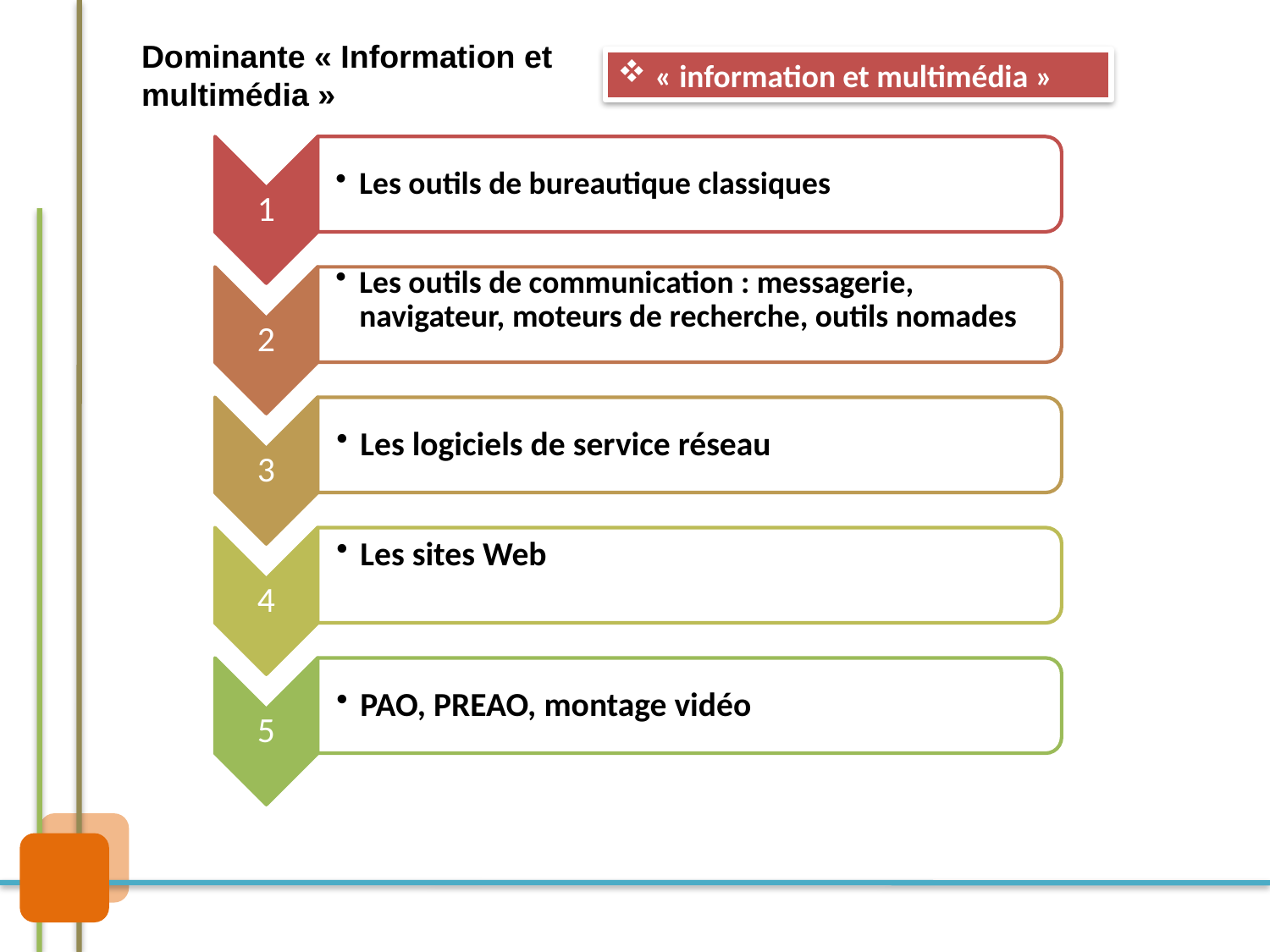

Dominante « Information et multimédia »

 « information et multimédia »
1
Les outils de bureautique classiques
2
Les outils de communication : messagerie, navigateur, moteurs de recherche, outils nomades

3
Les logiciels de service réseau
4
Les sites Web

5
PAO, PREAO, montage vidéo